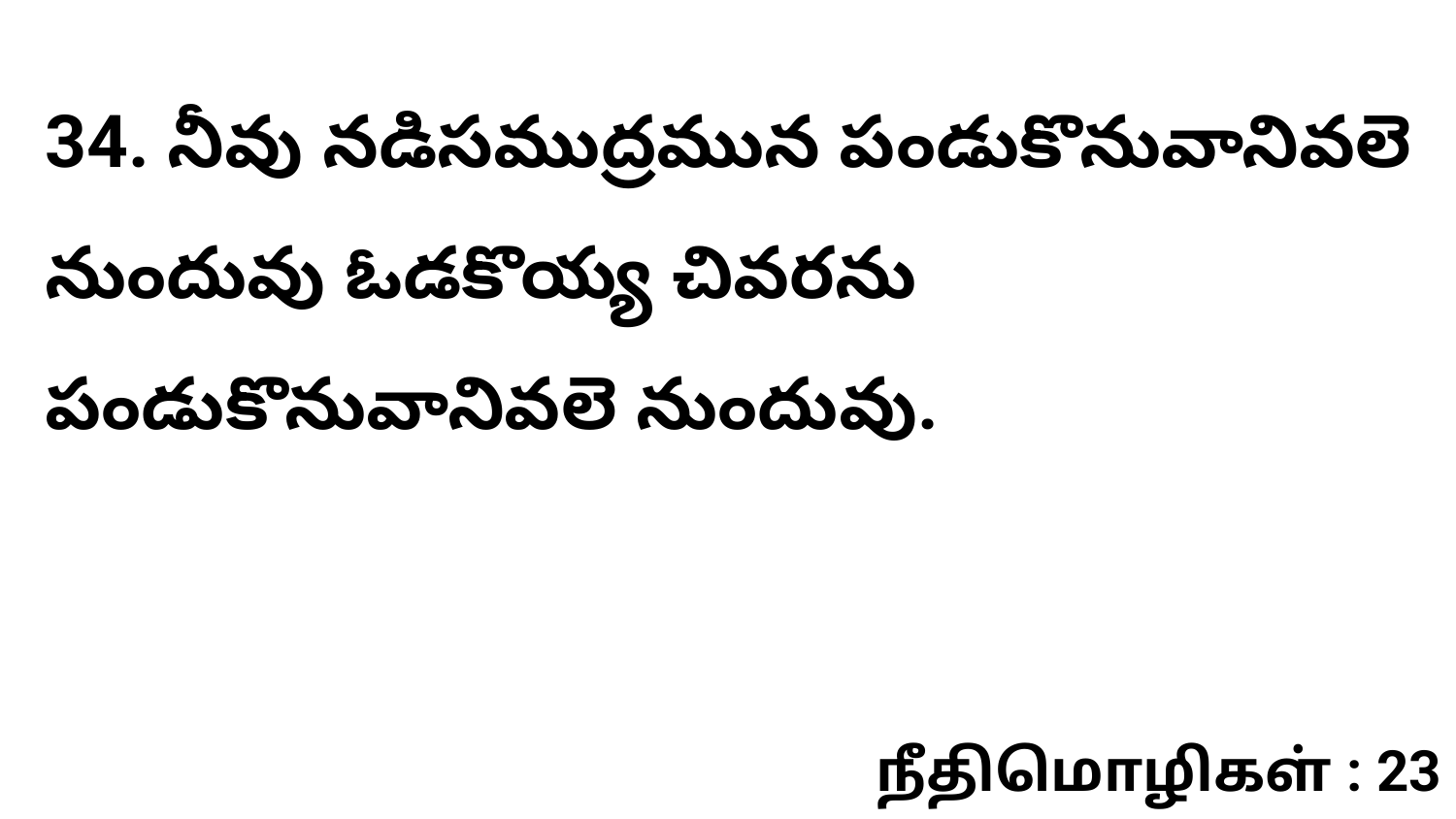

34. నీవు నడిసముద్రమున పండుకొనువానివలె నుందువు ఓడకొయ్య చివరను పండుకొనువానివలె నుందువు.
நீதிமொழிகள் : 23